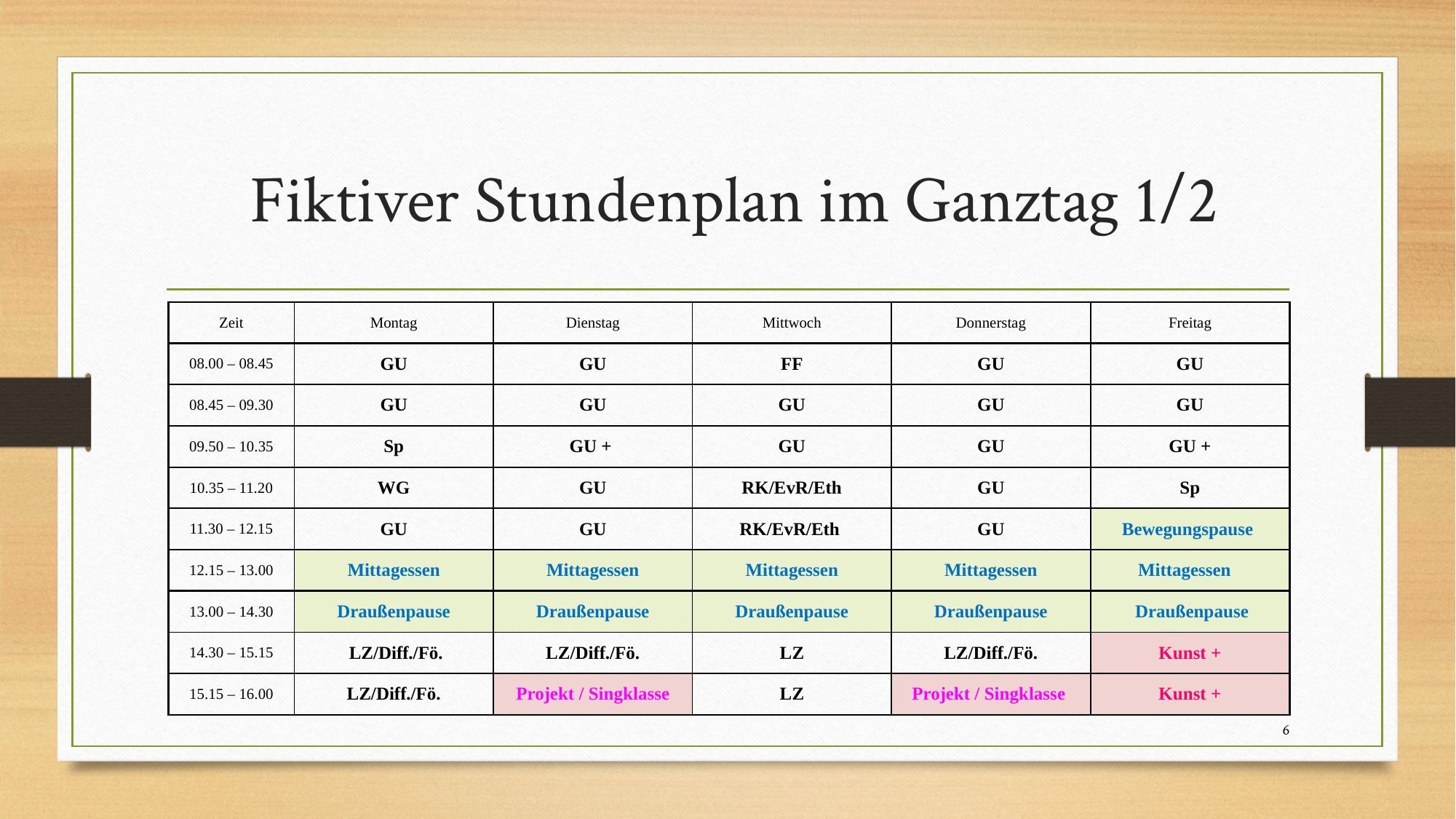

# Fiktiver Stundenplan im Ganztag 1/2
| Zeit | Montag | Dienstag | Mittwoch | Donnerstag | Freitag |
| --- | --- | --- | --- | --- | --- |
| 08.00 – 08.45 | GU | GU | FF | GU | GU |
| 08.45 – 09.30 | GU | GU | GU | GU | GU |
| 09.50 – 10.35 | Sp | GU + | GU | GU | GU + |
| 10.35 – 11.20 | WG | GU | RK/EvR/Eth | GU | Sp |
| 11.30 – 12.15 | GU | GU | RK/EvR/Eth | GU | Bewegungspause |
| 12.15 – 13.00 | Mittagessen | Mittagessen | Mittagessen | Mittagessen | Mittagessen |
| 13.00 – 14.30 | Draußenpause | Draußenpause | Draußenpause | Draußenpause | Draußenpause |
| 14.30 – 15.15 | LZ/Diff./Fö. | LZ/Diff./Fö. | LZ | LZ/Diff./Fö. | Kunst + |
| 15.15 – 16.00 | LZ/Diff./Fö. | Projekt / Singklasse | LZ | Projekt / Singklasse | Kunst + |
6